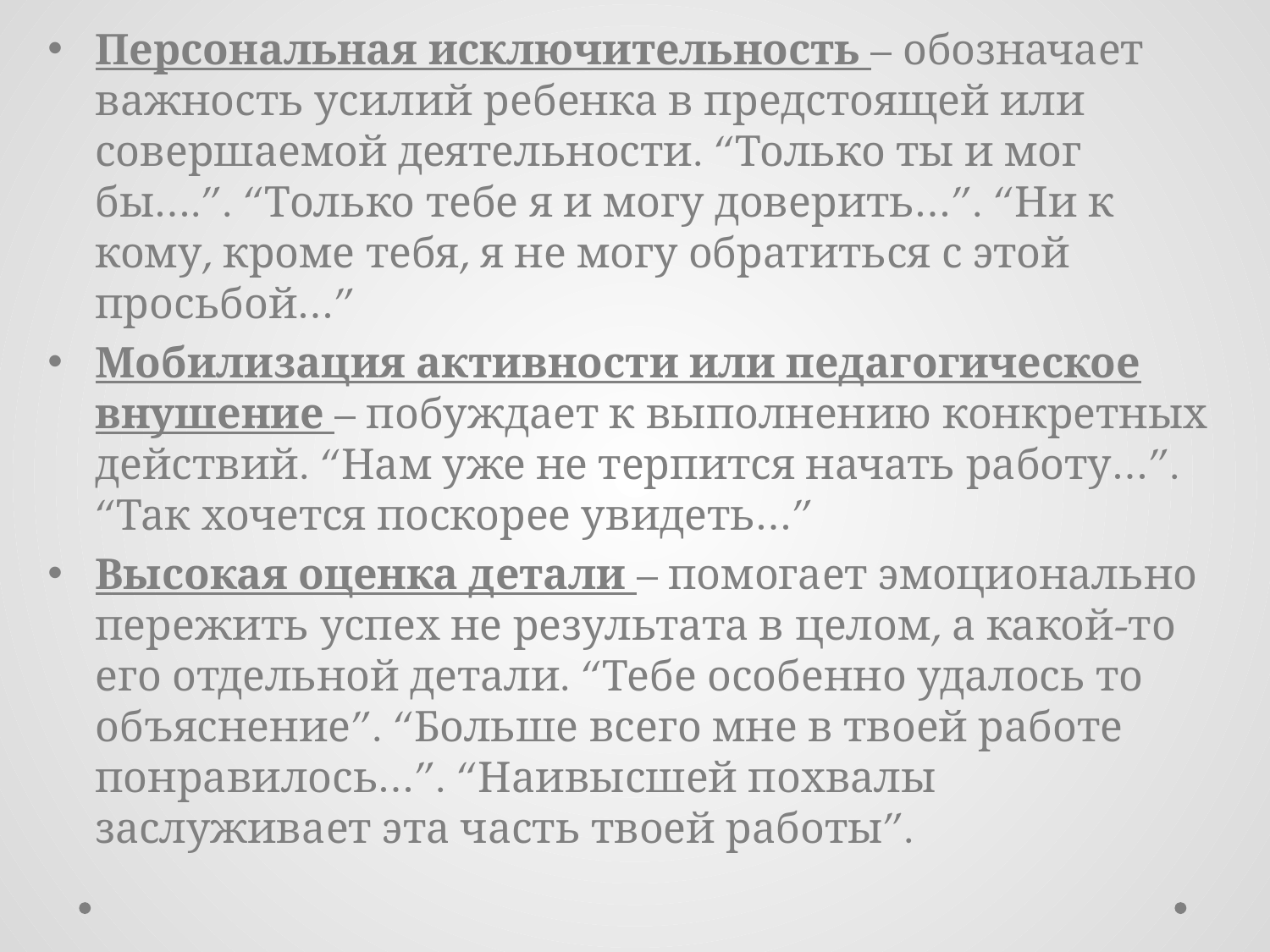

#
Персональная исключительность – обозначает важность усилий ребенка в предстоящей или совершаемой деятельности. “Только ты и мог бы….”. “Только тебе я и могу доверить…”. “Ни к кому, кроме тебя, я не могу обратиться с этой просьбой…”
Мобилизация активности или педагогическое внушение – побуждает к выполнению конкретных действий. “Нам уже не терпится начать работу…”. “Так хочется поскорее увидеть…”
Высокая оценка детали – помогает эмоционально пережить успех не результата в целом, а какой-то его отдельной детали. “Тебе особенно удалось то объяснение”. “Больше всего мне в твоей работе понравилось…”. “Наивысшей похвалы заслуживает эта часть твоей работы”.